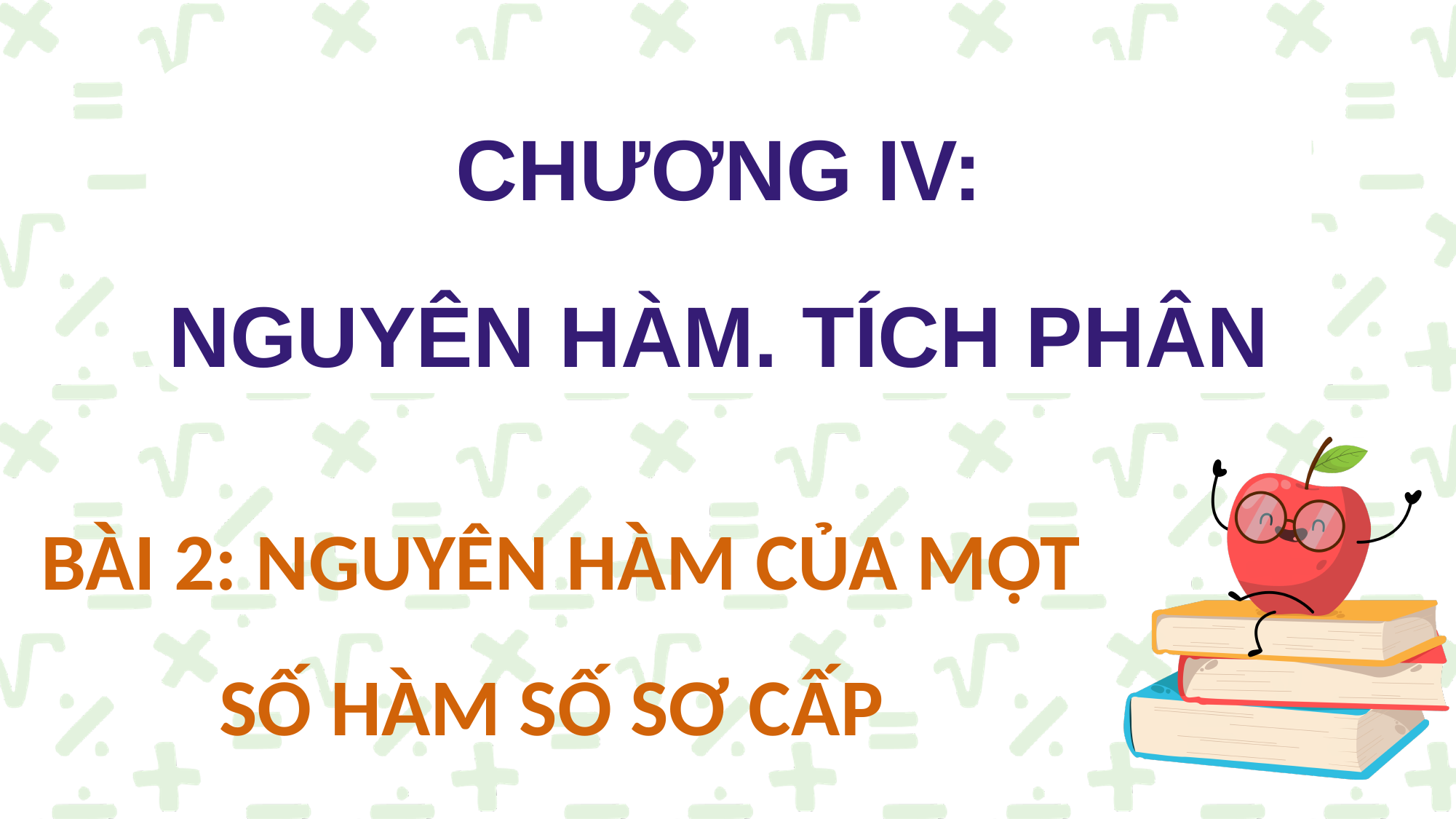

CHƯƠNG IV:
NGUYÊN HÀM. TÍCH PHÂN

BÀI 2: NGUYÊN HÀM CỦA MỘT SỐ HÀM SỐ SƠ CẤP